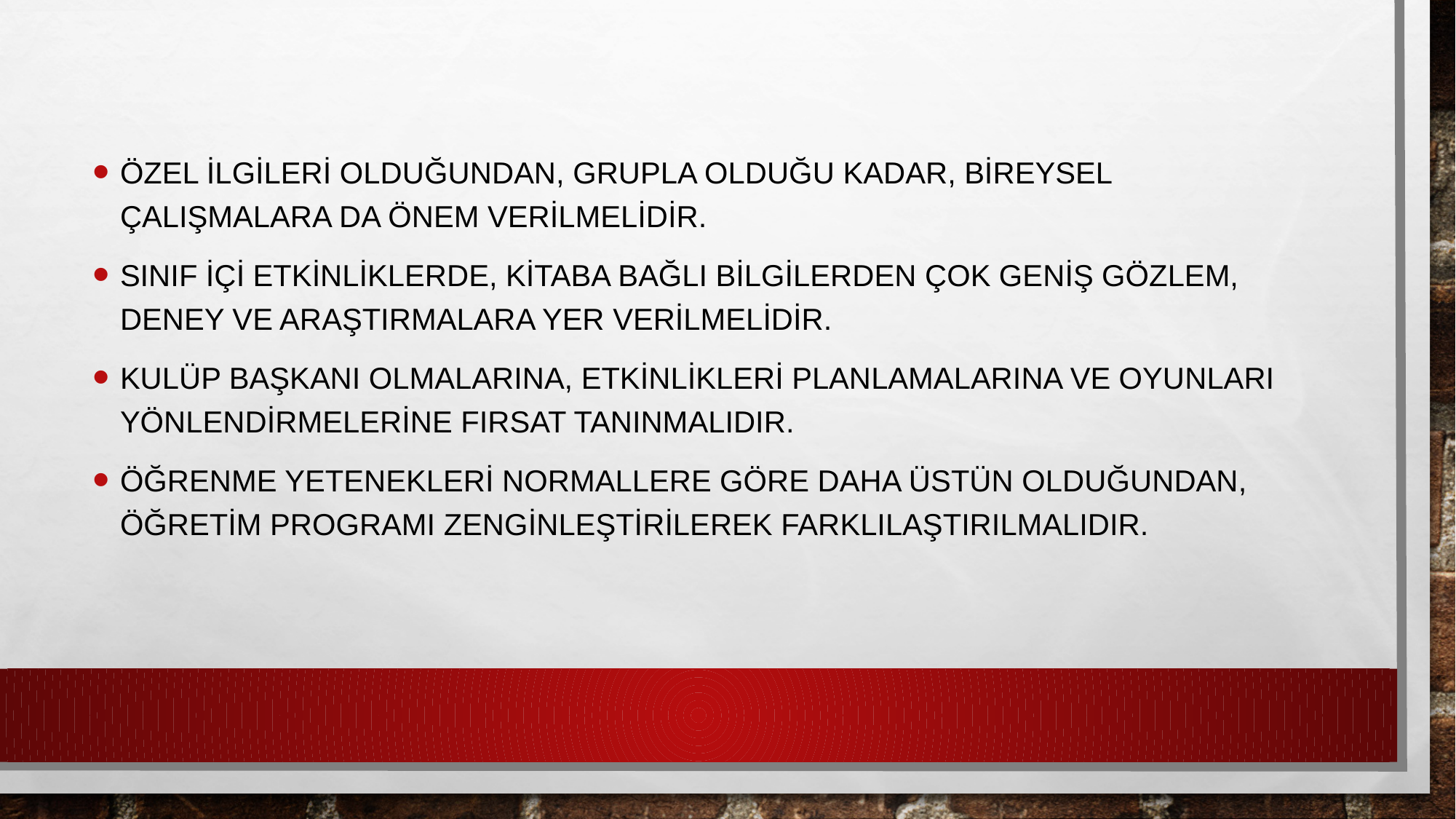

Özel ilgileri olduğundan, grupla olduğu kadar, bireysel çalışmalara da önem verilmelidir.
Sınıf içi etkinliklerde, kitaba bağlı bilgilerden çok geniş gözlem, deney ve araştırmalara yer verilmelidir.
Kulüp başkanı olmalarına, etkinlikleri planlamalarına ve oyunları yönlendirmelerine fırsat tanınmalıdır.
Öğrenme yetenekleri normallere göre daha üstün olduğundan, öğretim programı zenginleştirilerek farklılaştırılmalıdır.